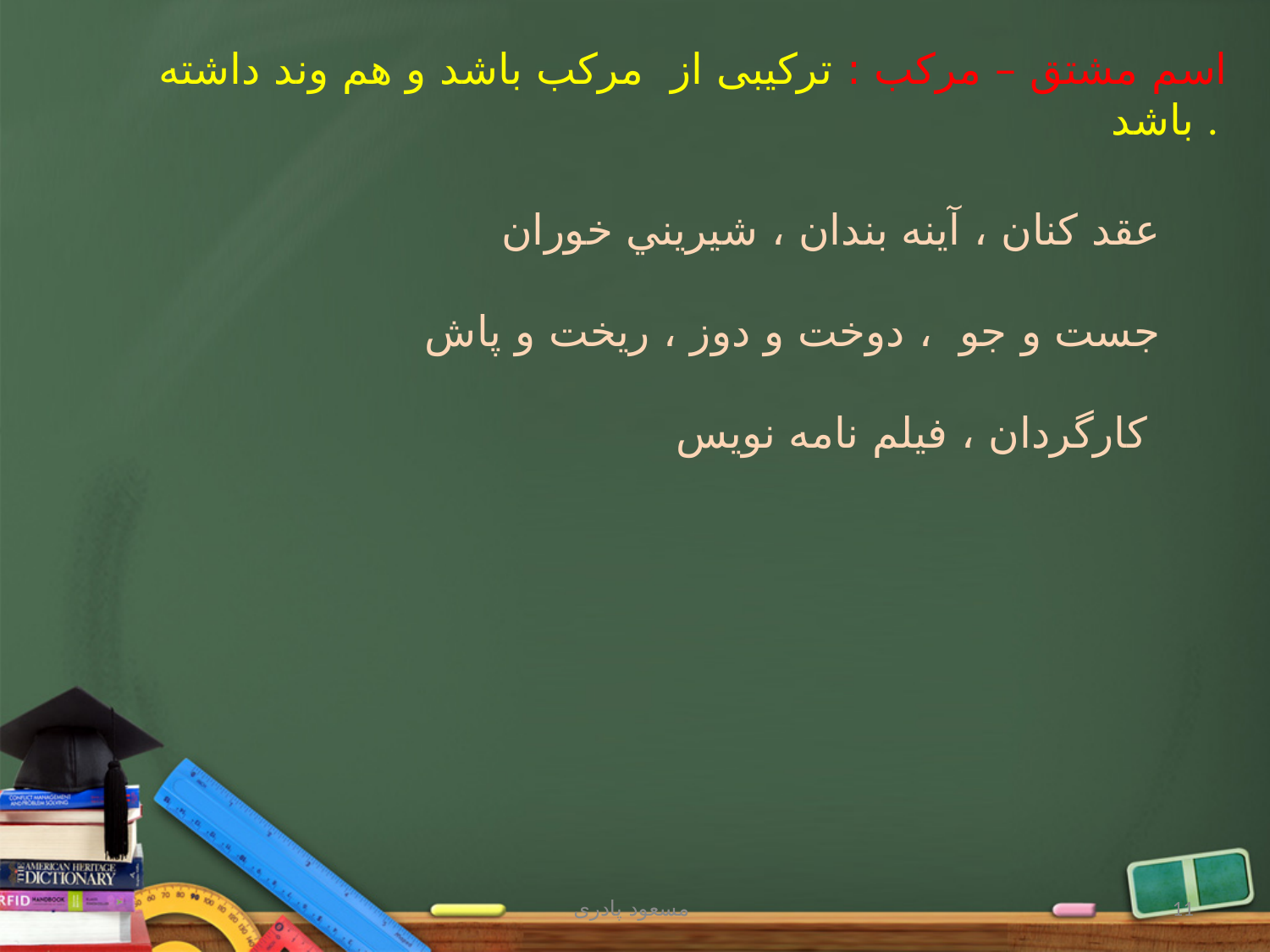

اسم مشتق – مركب : ترکیبی از  مركب باشد و هم وند داشته باشد .
عقد كنان ، آينه بندان ، شيريني خوران

جست و جو  ، دوخت و دوز ، ريخت و پاش

کارگردان ، فیلم نامه نویس
مسعود پادری
11